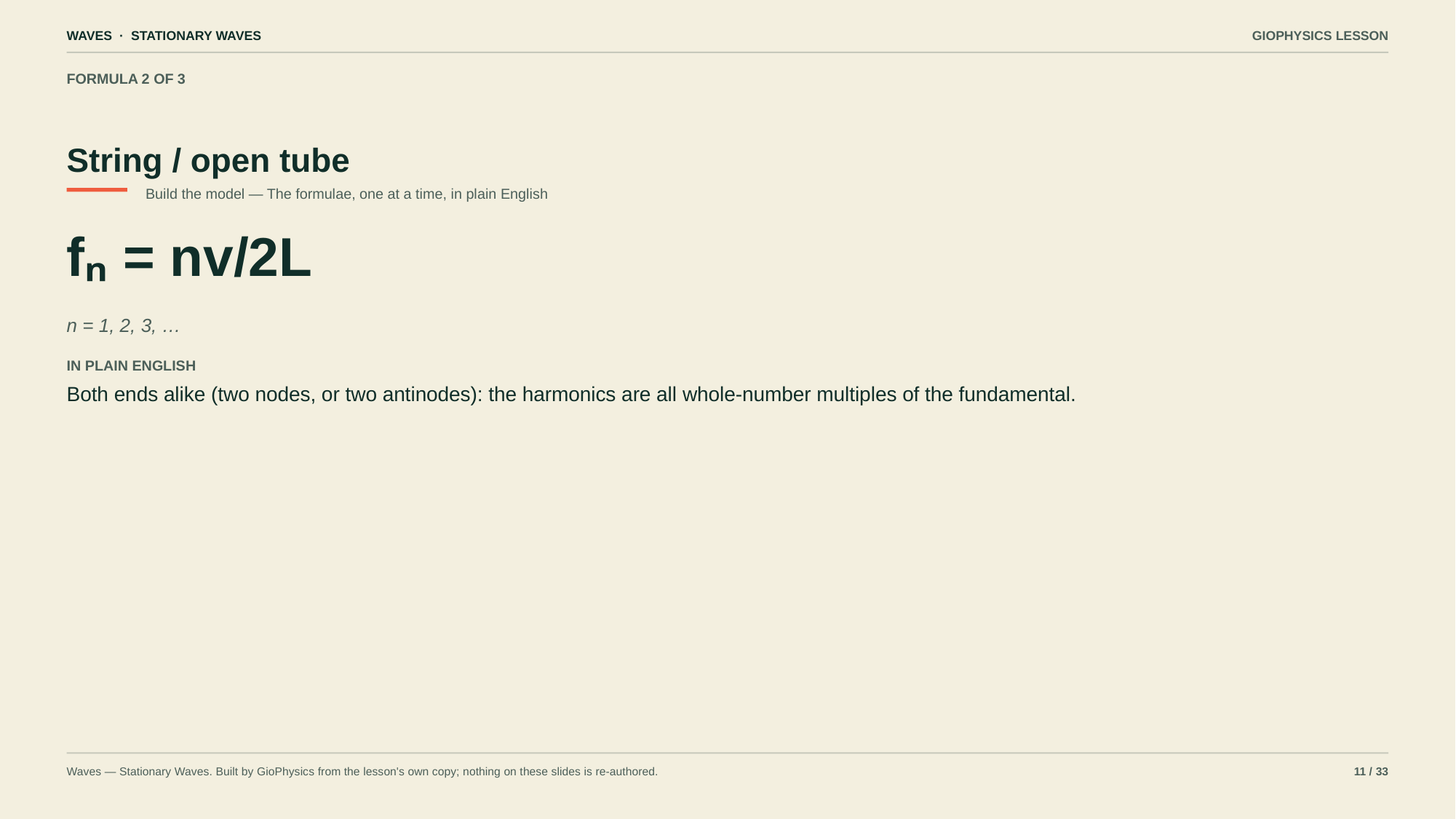

WAVES  ·  STATIONARY WAVES
GIOPHYSICS LESSON

FORMULA 2 OF 3
String / open tube
Build the model — The formulae, one at a time, in plain English

fₙ = nv/2L
n = 1, 2, 3, …
IN PLAIN ENGLISH
Both ends alike (two nodes, or two antinodes): the harmonics are all whole-number multiples of the fundamental.

Waves — Stationary Waves. Built by GioPhysics from the lesson's own copy; nothing on these slides is re-authored.
11 / 33